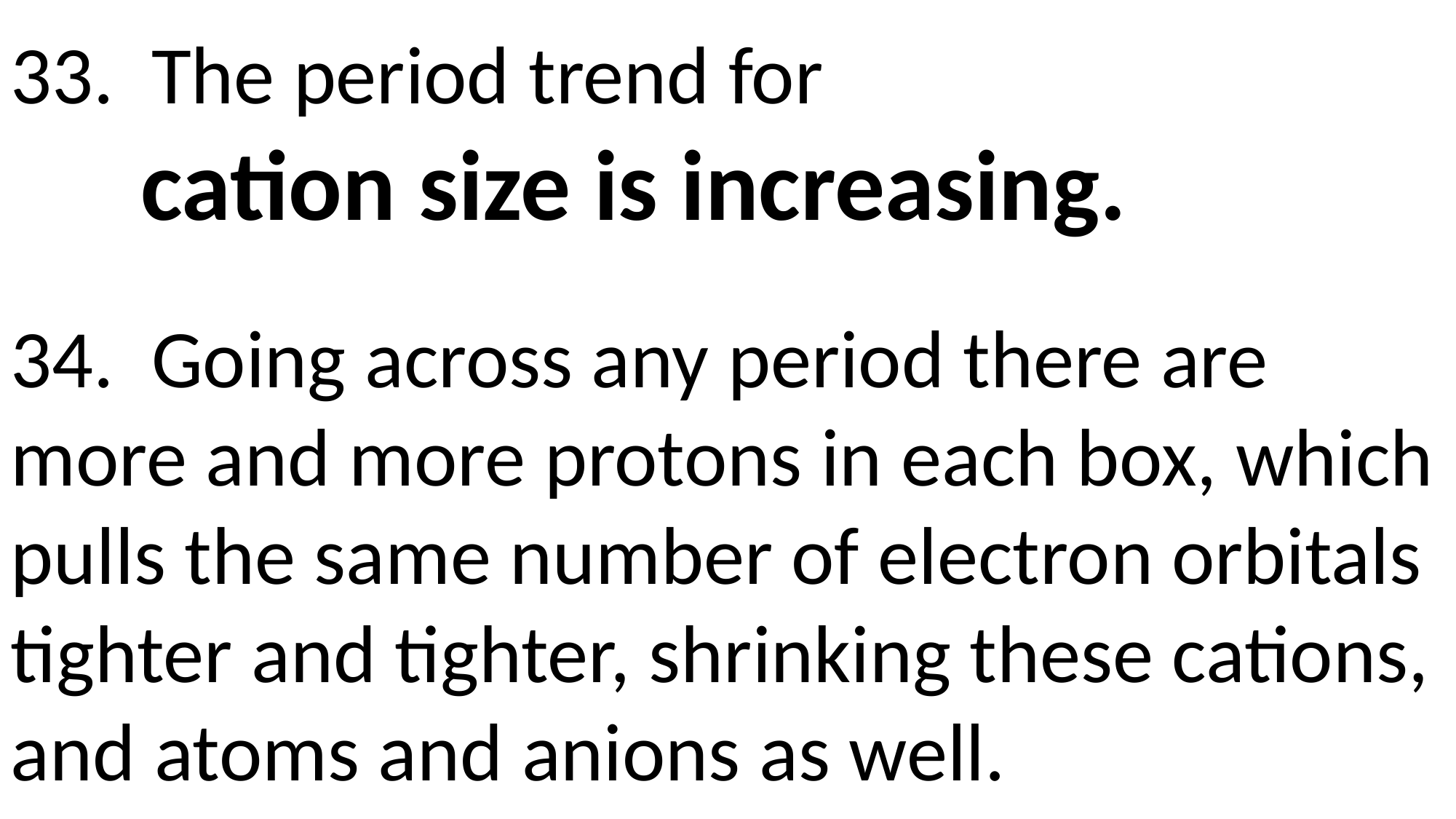

33.  The period trend for
       cation size is increasing.

34.  Going across any period there are more and more protons in each box, which pulls the same number of electron orbitals tighter and tighter, shrinking these cations, and atoms and anions as well.